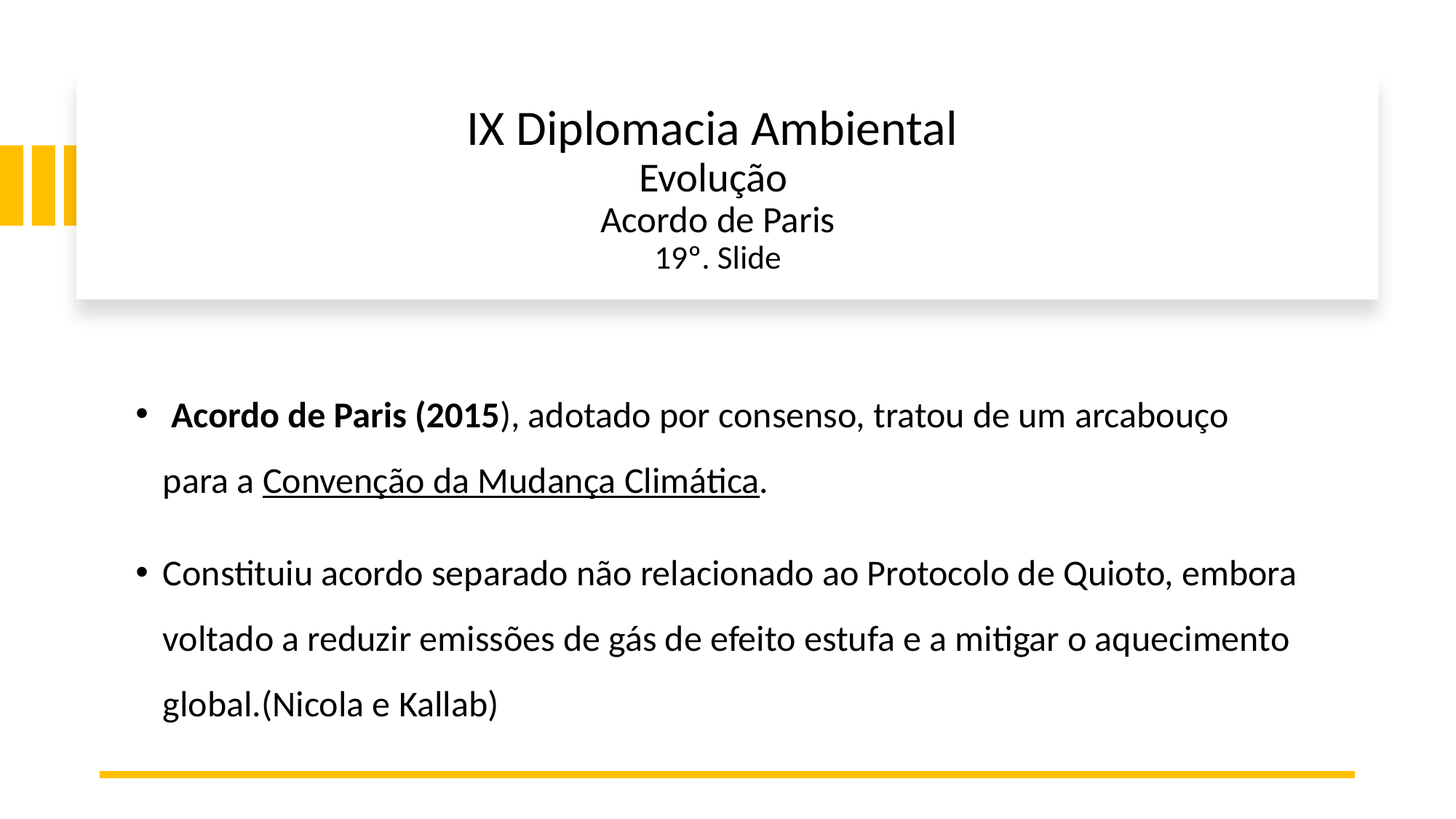

# IX Diplomacia Ambiental Evolução Acordo de Paris 19º. Slide

 Acordo de Paris (2015), adotado por consenso, tratou de um arcabouço para a Convenção da Mudança Climática.
Constituiu acordo separado não relacionado ao Protocolo de Quioto, embora voltado a reduzir emissões de gás de efeito estufa e a mitigar o aquecimento global.(Nicola e Kallab)